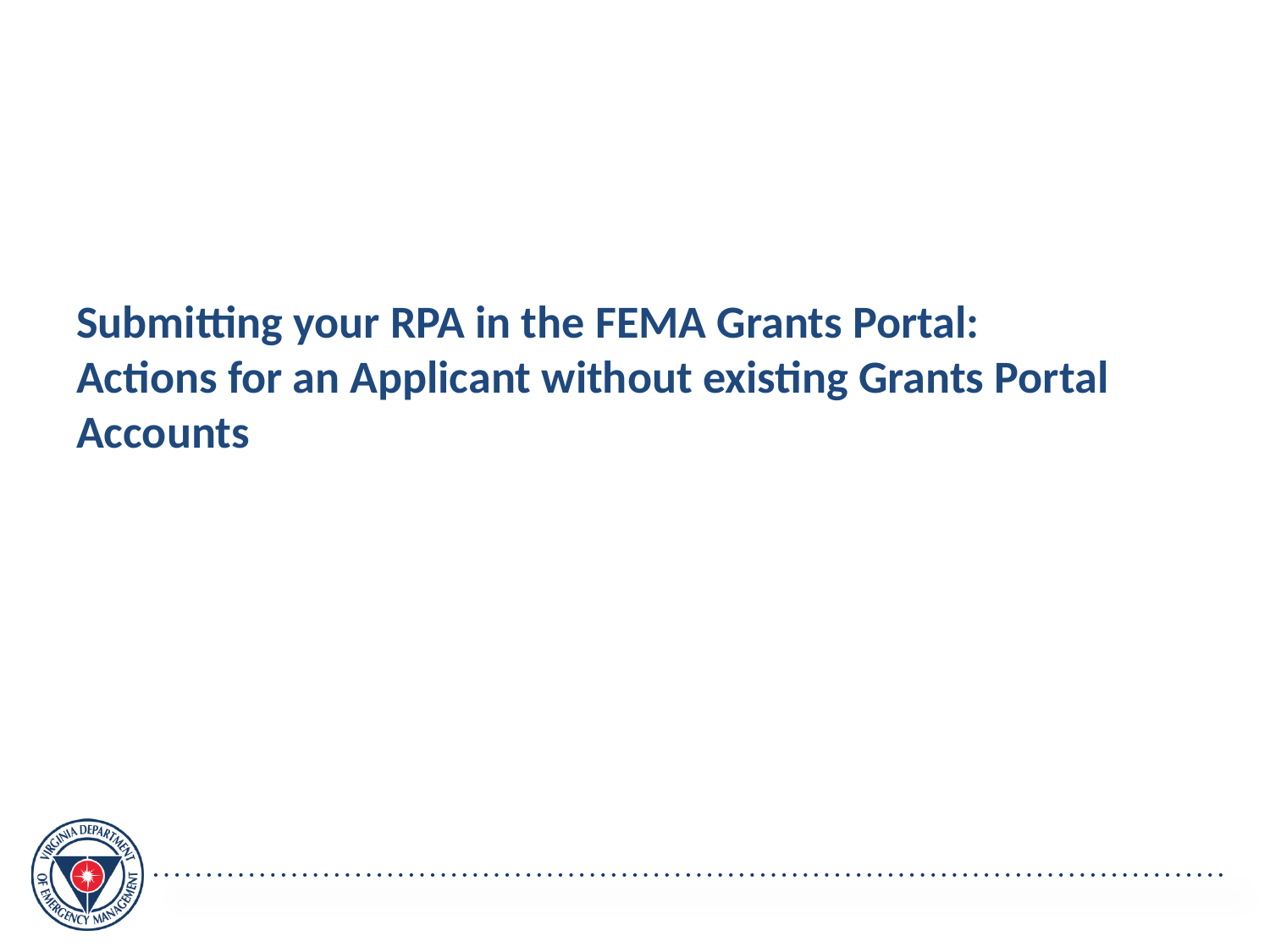

Submitting your RPA in the FEMA Grants Portal:
Actions for an Applicant without existing Grants Portal Accounts